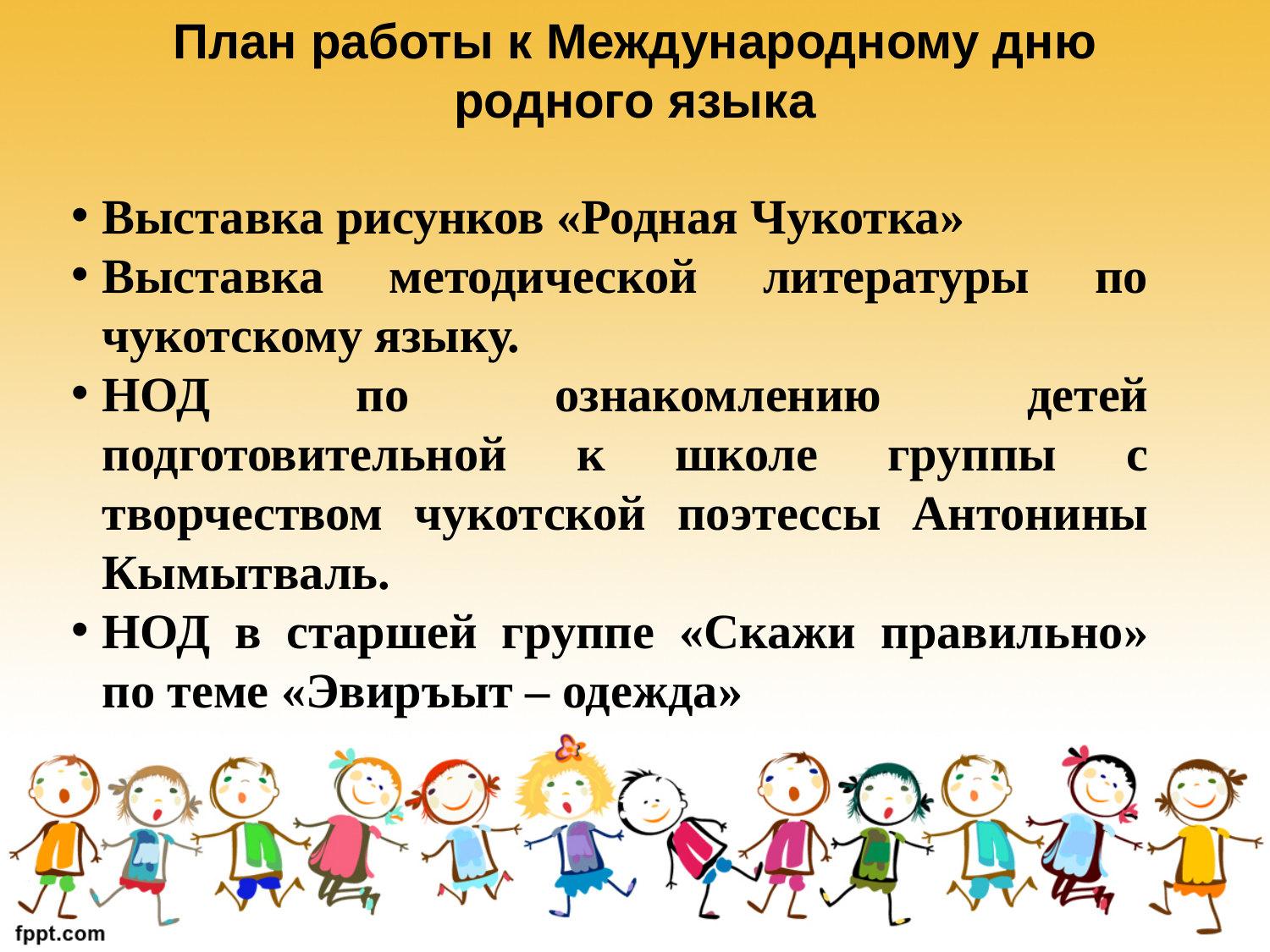

# План работы к Международному дню родного языка
Выставка рисунков «Родная Чукотка»
Выставка методической литературы по чукотскому языку.
НОД по ознакомлению детей подготовительной к школе группы с творчеством чукотской поэтессы Антонины Кымытваль.
НОД в старшей группе «Скажи правильно» по теме «Эвиръыт – одежда»